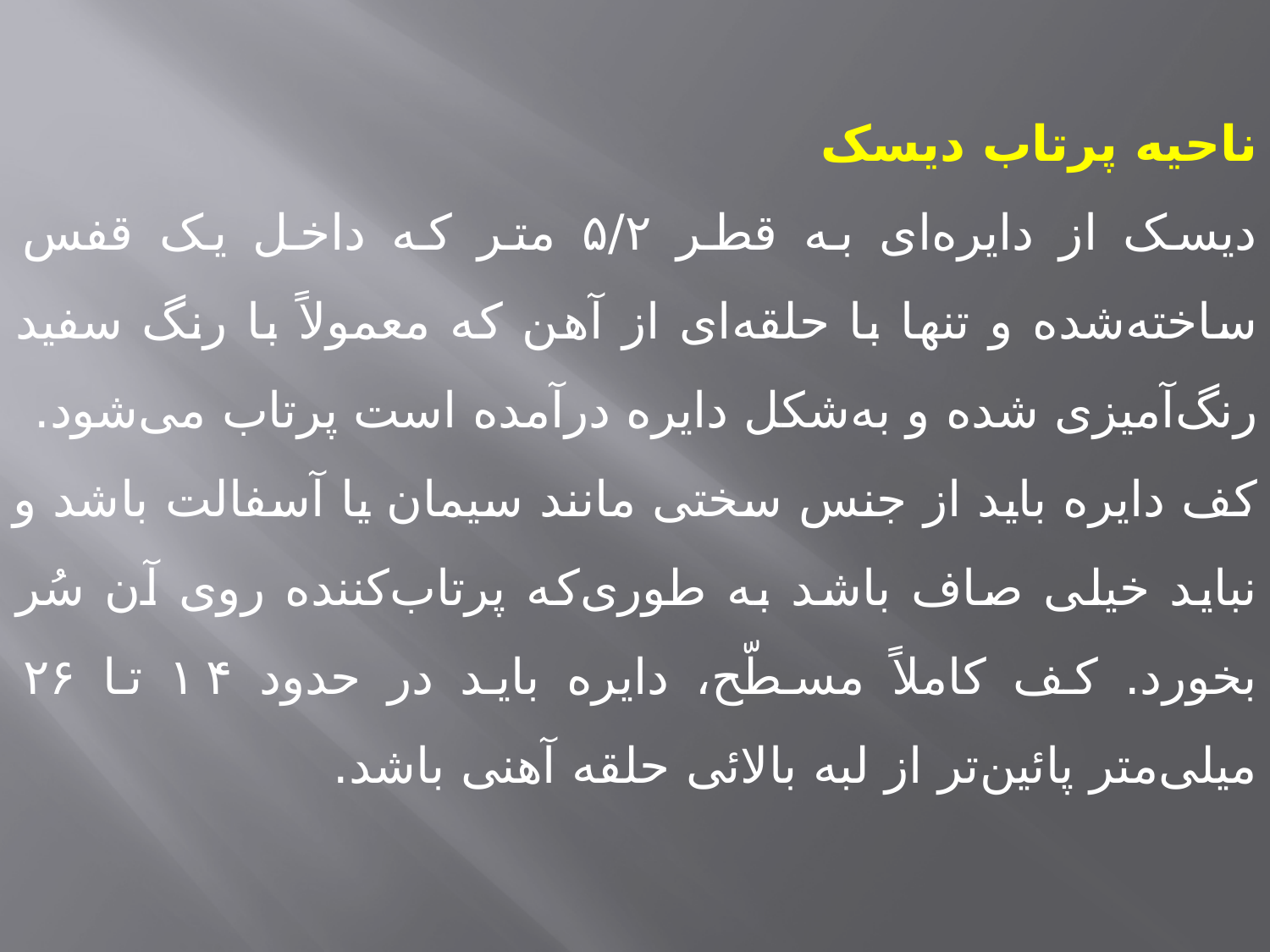

ناحيه پرتاب ديسک
ديسک از دايره‌اى به قطر ۵/۲ متر که داخل يک قفس ساخته‌شده و تنها با حلقه‌اى از آهن که معمولاً با رنگ سفيد رنگ‌آميزى شده و به‌شکل دايره درآمده است پرتاب مى‌شود.
کف دايره بايد از جنس سختى مانند سيمان يا آسفالت باشد و نبايد خيلى صاف باشد به طورى‌که پرتاب‌کننده روى آن سُر بخورد. کف کاملاً مسطّح، دايره بايد در حدود ۱۴ تا ۲۶ ميلى‌متر پائين‌تر از لبه بالائى حلقه‌ آهنى باشد.